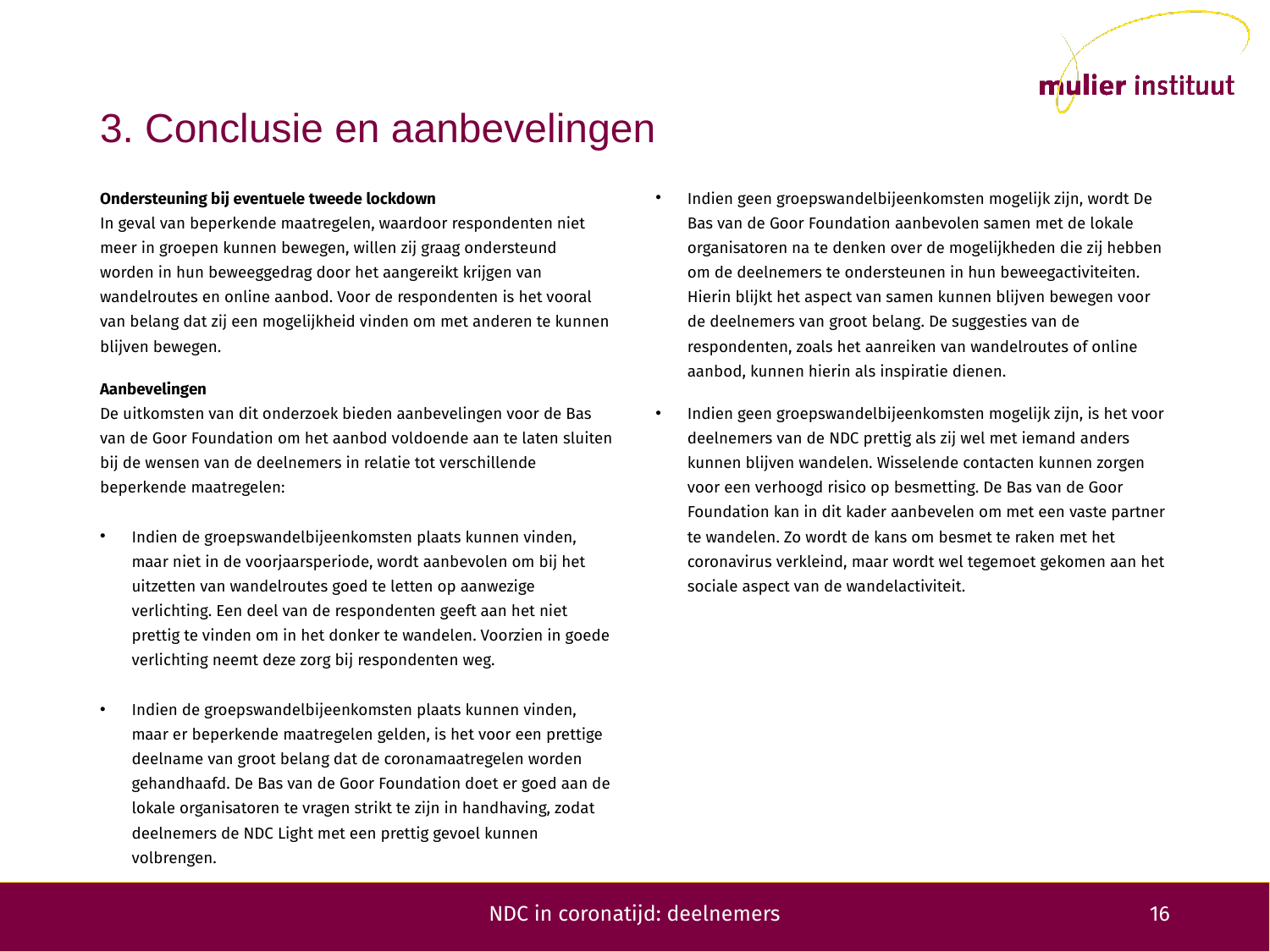

# 3. Conclusie en aanbevelingen
Ondersteuning bij eventuele tweede lockdown
In geval van beperkende maatregelen, waardoor respondenten niet meer in groepen kunnen bewegen, willen zij graag ondersteund worden in hun beweeggedrag door het aangereikt krijgen van wandelroutes en online aanbod. Voor de respondenten is het vooral van belang dat zij een mogelijkheid vinden om met anderen te kunnen blijven bewegen.
Aanbevelingen
De uitkomsten van dit onderzoek bieden aanbevelingen voor de Bas van de Goor Foundation om het aanbod voldoende aan te laten sluiten bij de wensen van de deelnemers in relatie tot verschillende beperkende maatregelen:

Indien de groepswandelbijeenkomsten plaats kunnen vinden, maar niet in de voorjaarsperiode, wordt aanbevolen om bij het uitzetten van wandelroutes goed te letten op aanwezige verlichting. Een deel van de respondenten geeft aan het niet prettig te vinden om in het donker te wandelen. Voorzien in goede verlichting neemt deze zorg bij respondenten weg.

Indien de groepswandelbijeenkomsten plaats kunnen vinden, maar er beperkende maatregelen gelden, is het voor een prettige deelname van groot belang dat de coronamaatregelen worden gehandhaafd. De Bas van de Goor Foundation doet er goed aan de lokale organisatoren te vragen strikt te zijn in handhaving, zodat deelnemers de NDC Light met een prettig gevoel kunnen volbrengen.

Indien geen groepswandelbijeenkomsten mogelijk zijn, wordt De Bas van de Goor Foundation aanbevolen samen met de lokale organisatoren na te denken over de mogelijkheden die zij hebben om de deelnemers te ondersteunen in hun beweegactiviteiten. Hierin blijkt het aspect van samen kunnen blijven bewegen voor de deelnemers van groot belang. De suggesties van de respondenten, zoals het aanreiken van wandelroutes of online aanbod, kunnen hierin als inspiratie dienen.
Indien geen groepswandelbijeenkomsten mogelijk zijn, is het voor deelnemers van de NDC prettig als zij wel met iemand anders kunnen blijven wandelen. Wisselende contacten kunnen zorgen voor een verhoogd risico op besmetting. De Bas van de Goor Foundation kan in dit kader aanbevelen om met een vaste partner te wandelen. Zo wordt de kans om besmet te raken met het coronavirus verkleind, maar wordt wel tegemoet gekomen aan het sociale aspect van de wandelactiviteit.
NDC in coronatijd: deelnemers
16